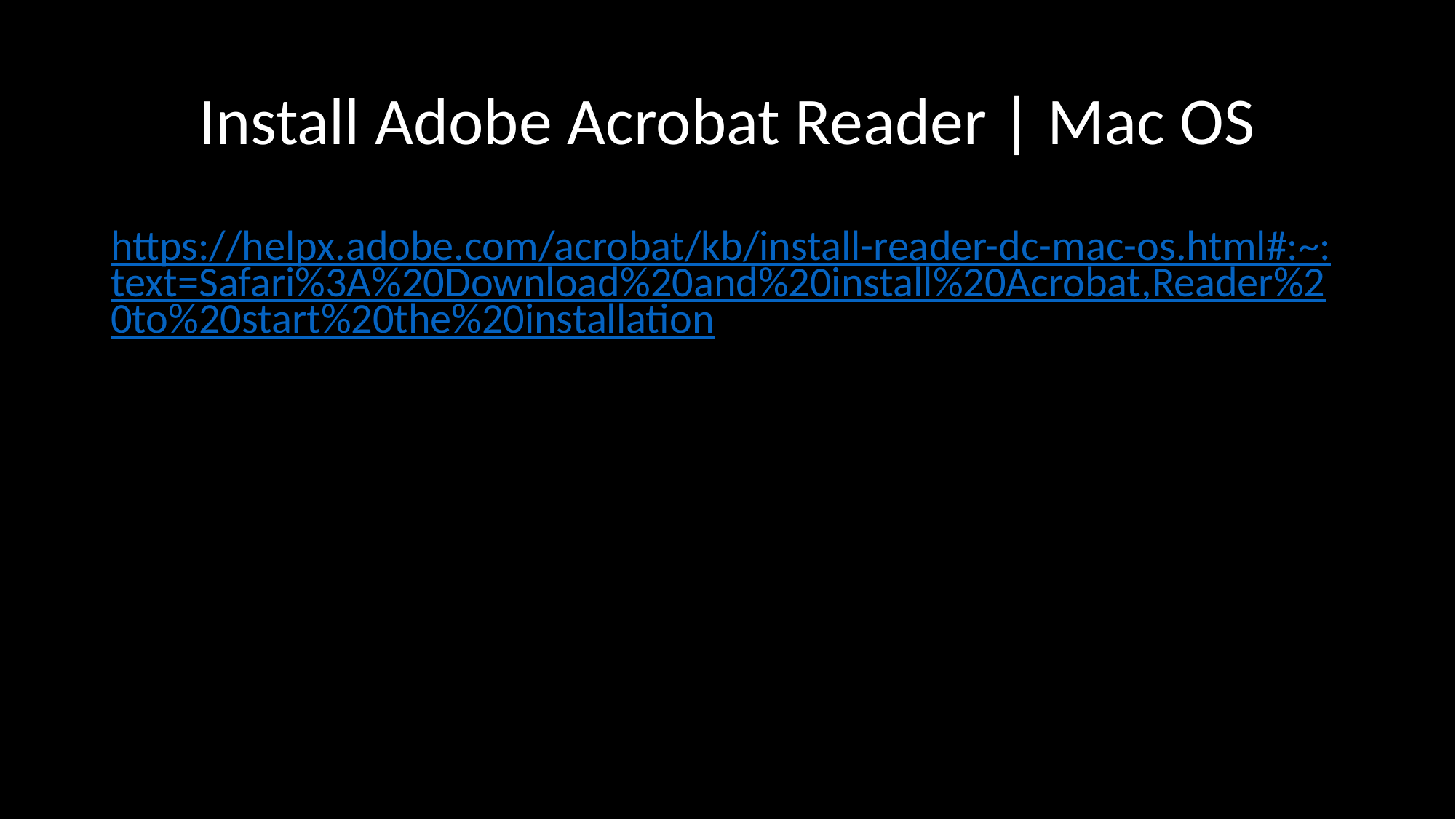

# Install Adobe Acrobat Reader | Mac OS
https://helpx.adobe.com/acrobat/kb/install-reader-dc-mac-os.html#:~:text=Safari%3A%20Download%20and%20install%20Acrobat,Reader%20to%20start%20the%20installation